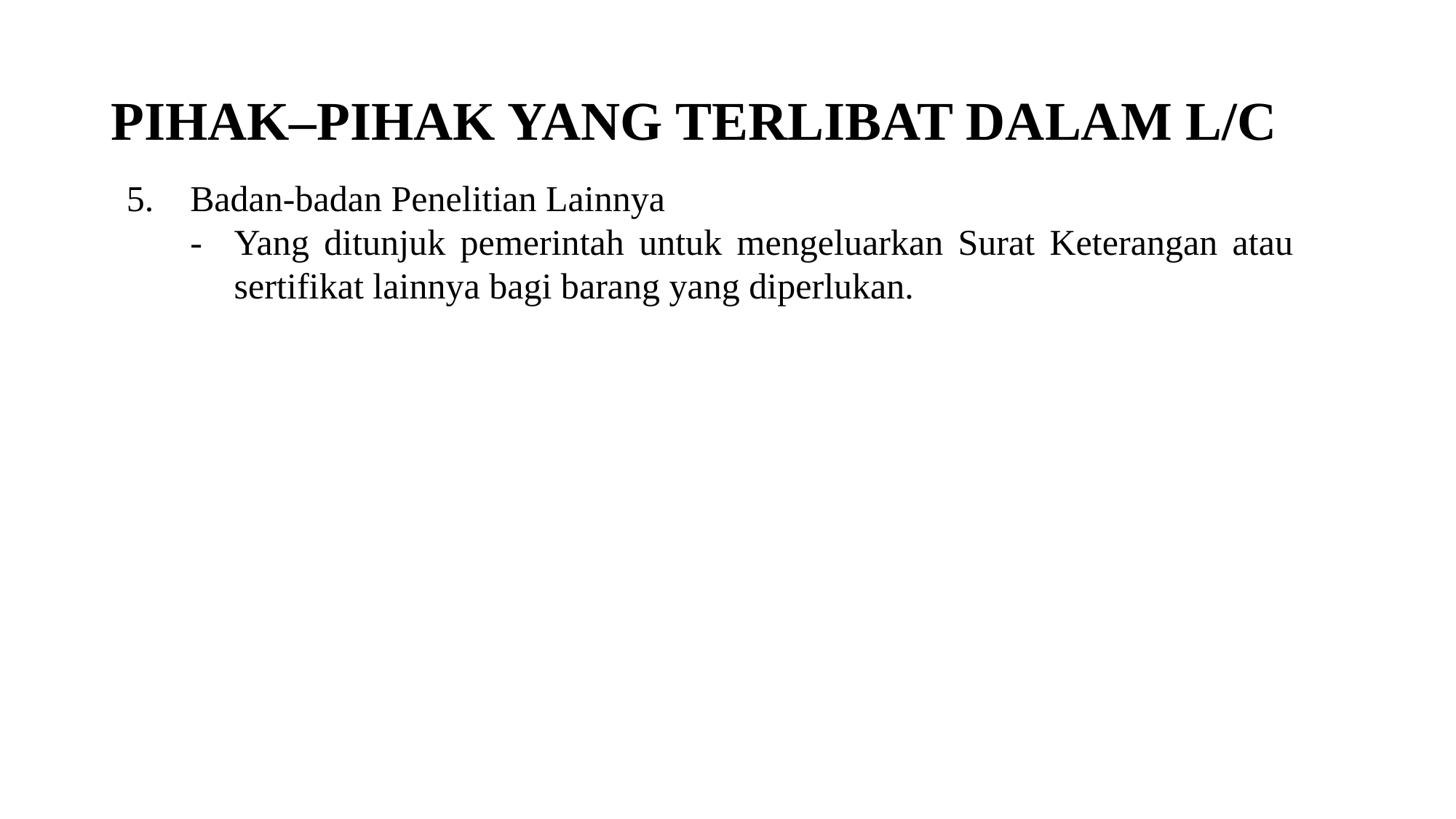

# PIHAK–PIHAK YANG TERLIBAT DALAM L/C
5.	Badan-badan Penelitian Lainnya
-	Yang ditunjuk pemerintah untuk mengeluarkan Surat Keterangan atau sertifikat lainnya bagi barang yang diperlukan.